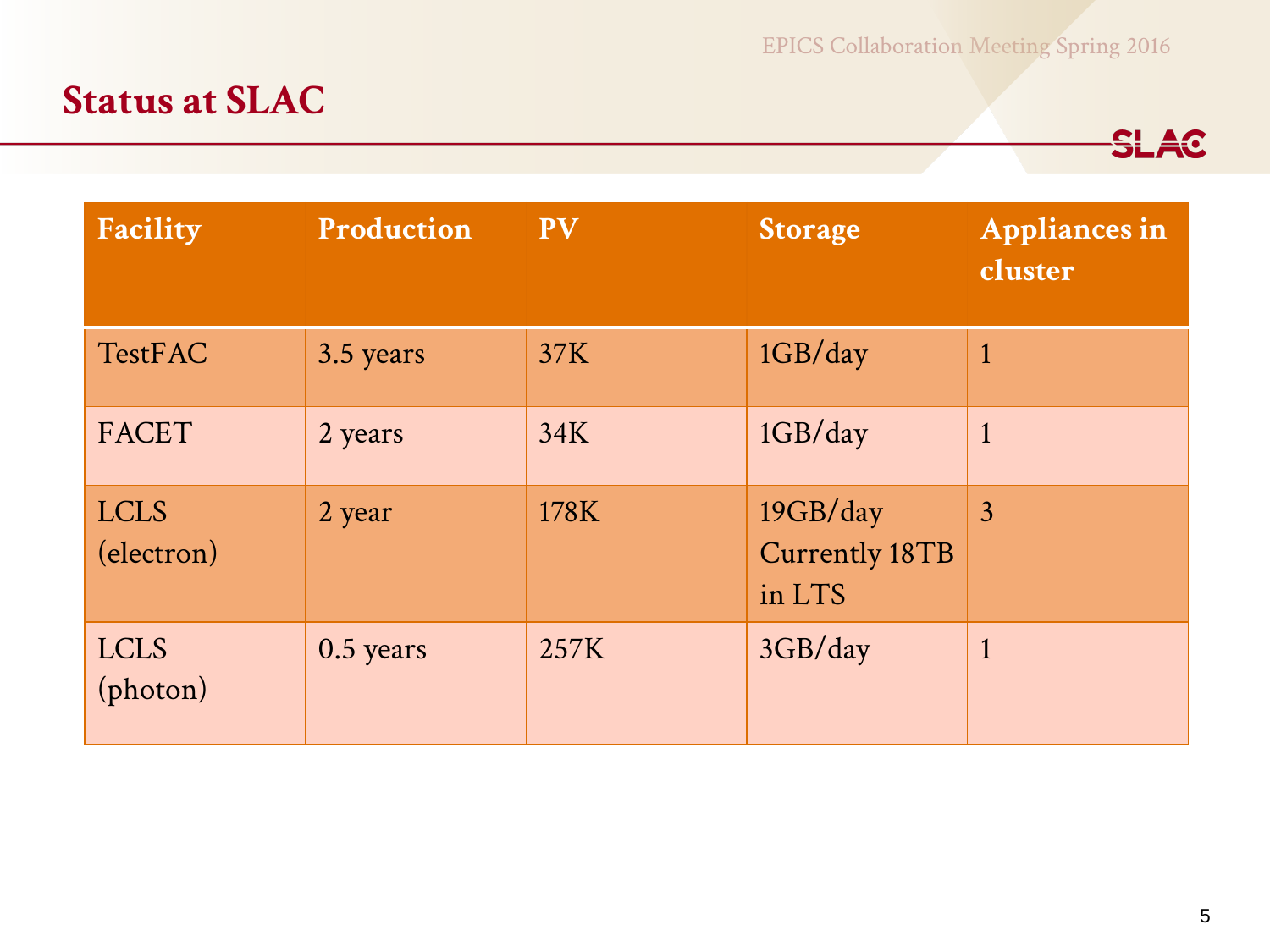

# Status at SLAC

| Facility | Production | PV | Storage | Appliances in cluster |
| --- | --- | --- | --- | --- |
| TestFAC | 3.5 years | 37K | 1GB/day | 1 |
| FACET | 2 years | 34K | 1GB/day | 1 |
| LCLS (electron) | 2 year | 178K | 19GB/day Currently 18TB in LTS | 3 |
| LCLS (photon) | 0.5 years | 257K | 3GB/day | 1 |
5